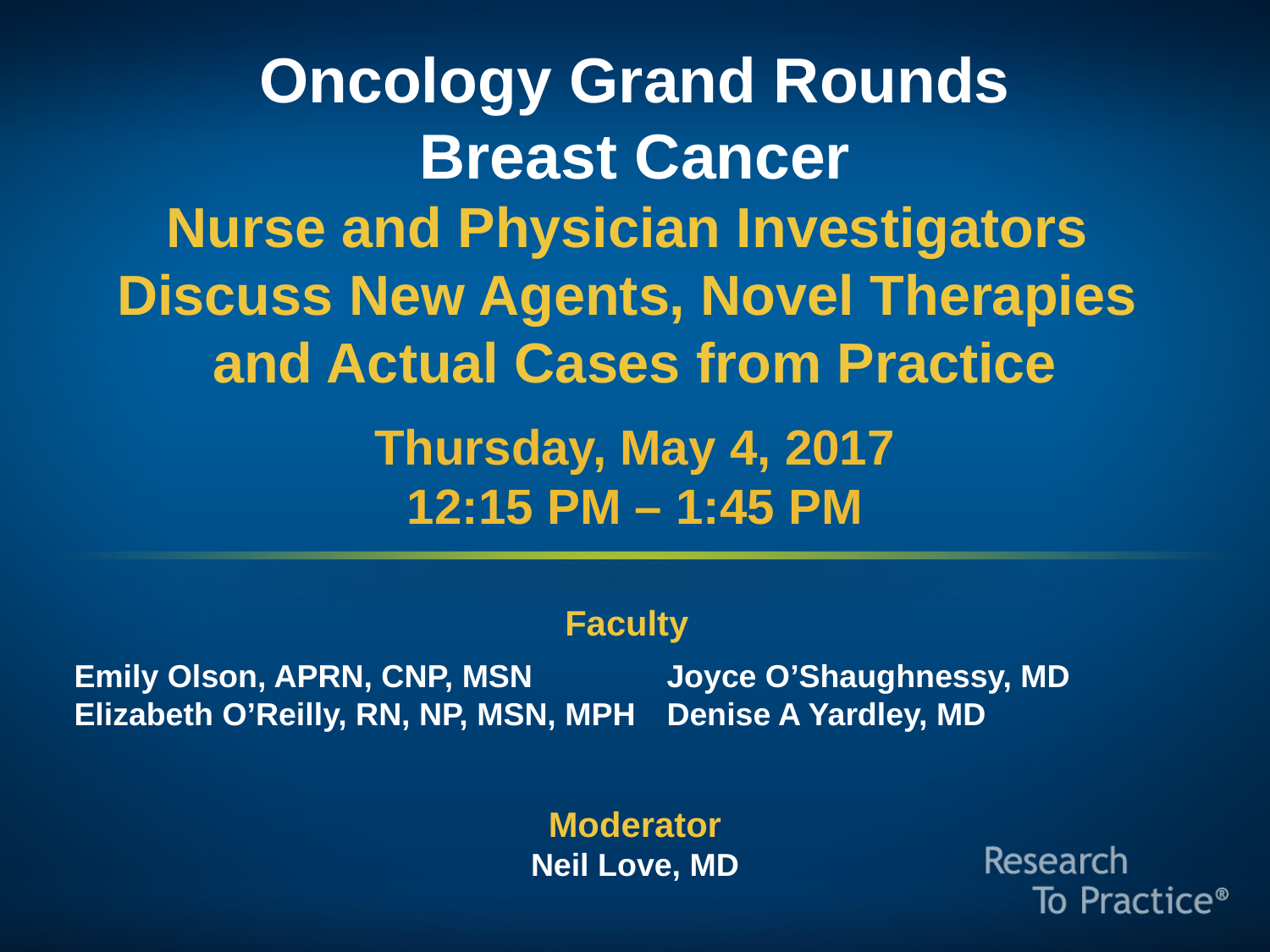

Oncology Grand Rounds
 Breast Cancer
Nurse and Physician Investigators
Discuss New Agents, Novel Therapies
and Actual Cases from Practice
Thursday, May 4, 2017
12:15 PM – 1:45 PM
Faculty
Emily Olson, APRN, CNP, MSN
Elizabeth O’Reilly, RN, NP, MSN, MPH
Joyce O’Shaughnessy, MD
Denise A Yardley, MD
Moderator
Neil Love, MD